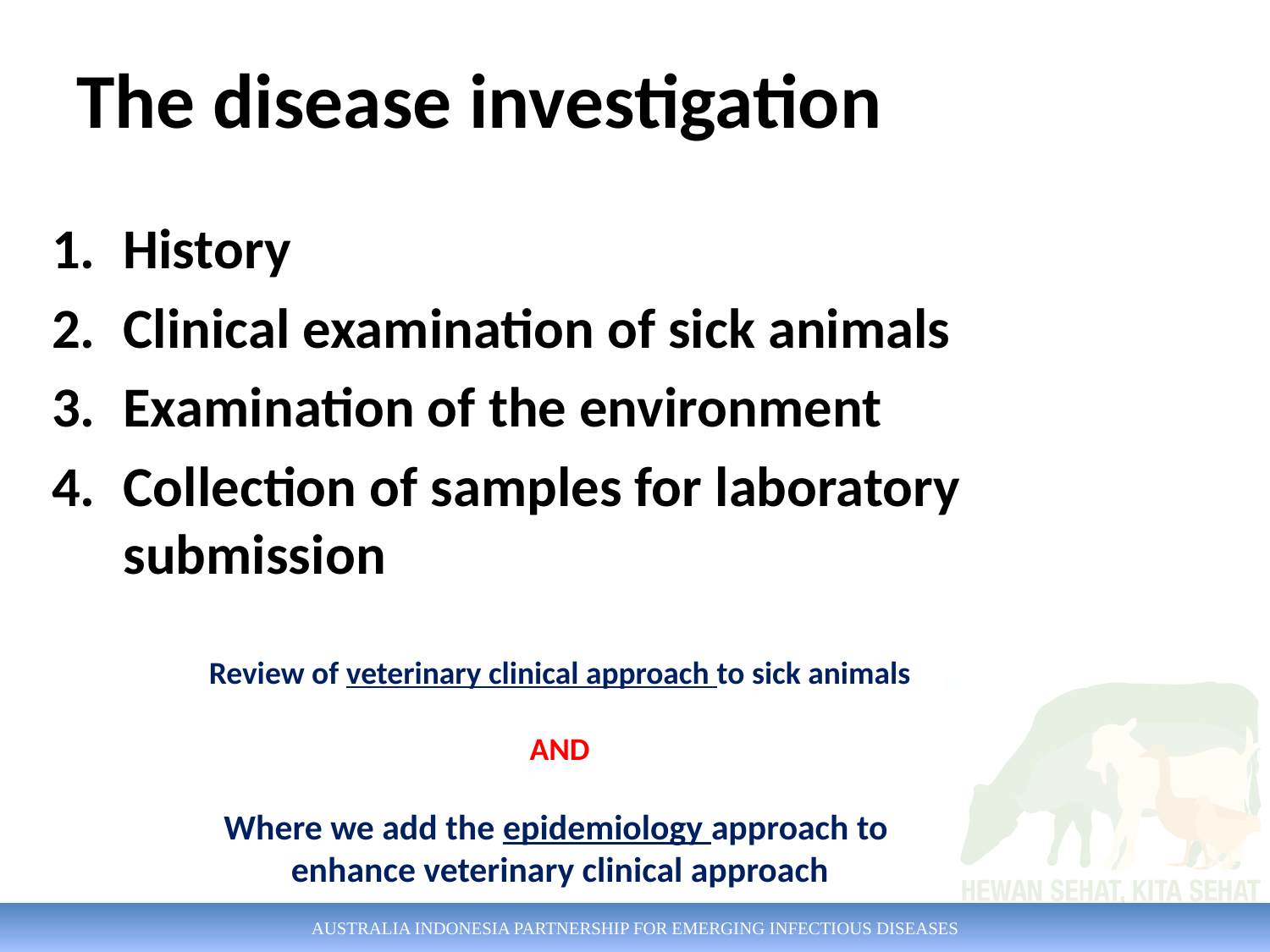

# The disease investigation
History
Clinical examination of sick animals
Examination of the environment
Collection of samples for laboratory submission

Review of veterinary clinical approach to sick animals

AND

Where we add the epidemiology approach to
enhance veterinary clinical approach